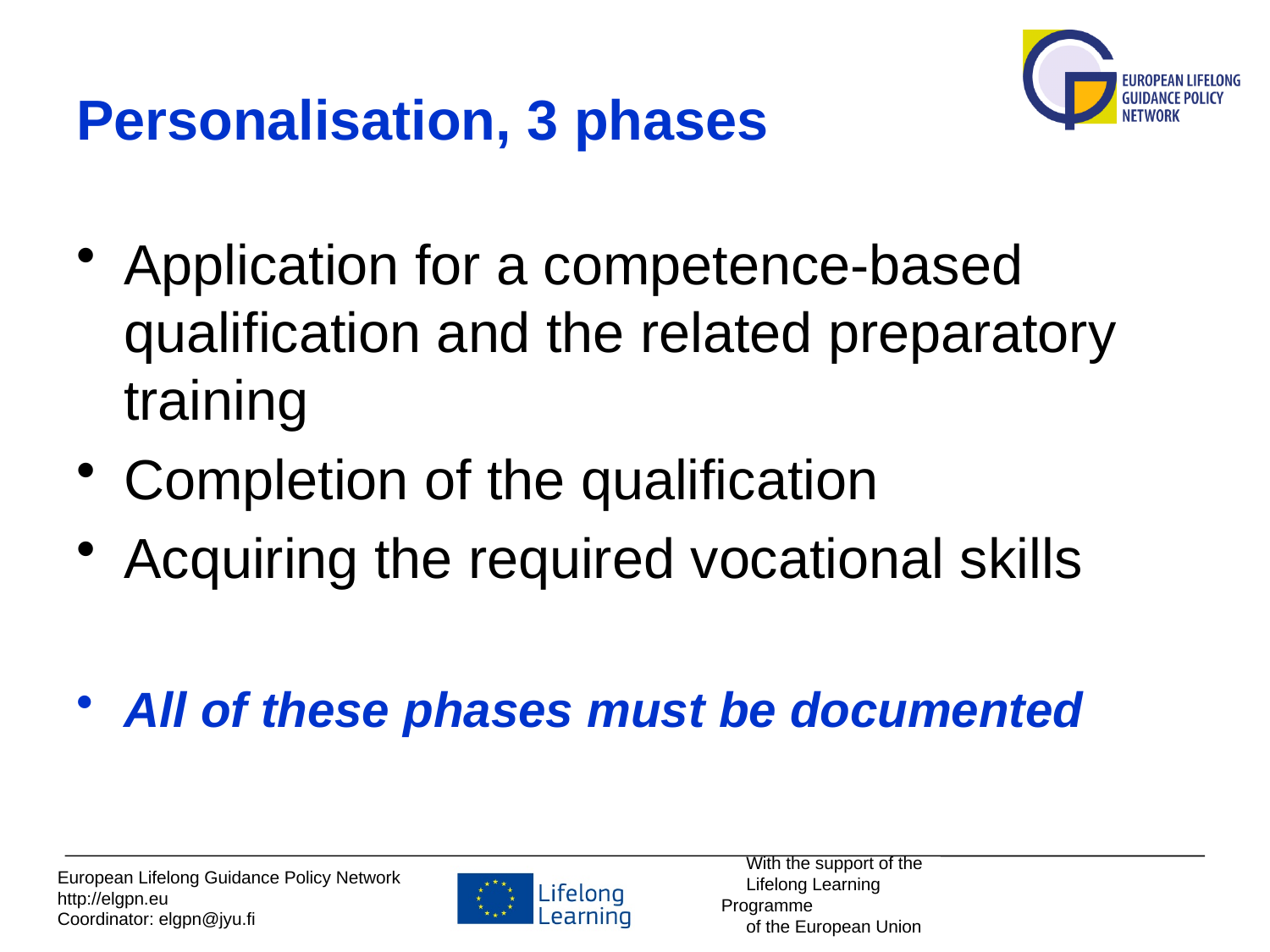

# Personalisation, 3 phases
Application for a competence-based   qualification and the related preparatory training
Completion of the qualification
Acquiring the required vocational skills

All of these phases must be documented